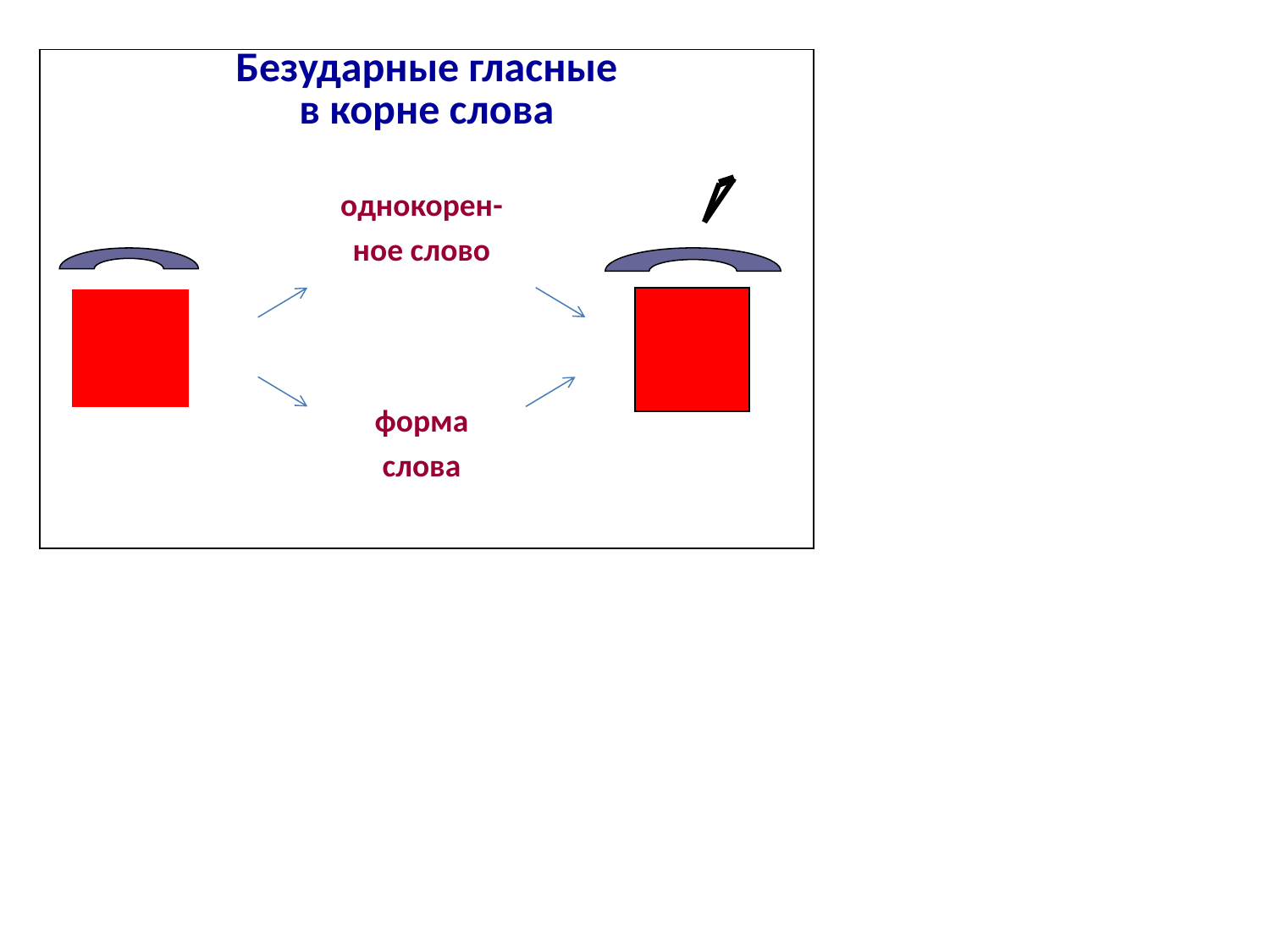

| Безударные гласные в корне слова |
| --- |
однокорен-
ное слово

форма
слова